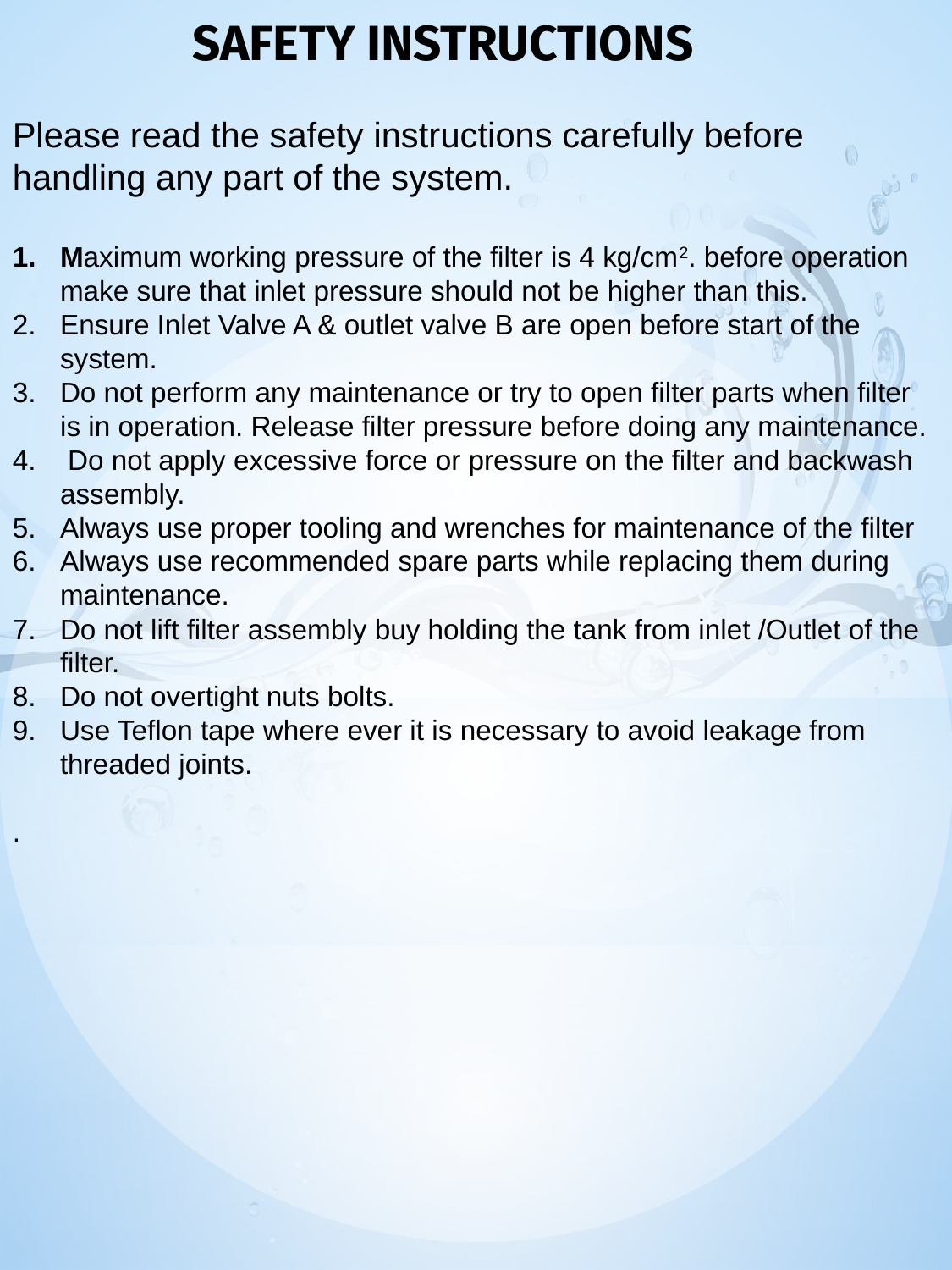

SAFETY INSTRUCTIONS
Please read the safety instructions carefully before handling any part of the system.

Maximum working pressure of the filter is 4 kg/cm2. before operation make sure that inlet pressure should not be higher than this.
Ensure Inlet Valve A & outlet valve B are open before start of the system.
Do not perform any maintenance or try to open filter parts when filter is in operation. Release filter pressure before doing any maintenance.
 Do not apply excessive force or pressure on the filter and backwash assembly.
Always use proper tooling and wrenches for maintenance of the filter
Always use recommended spare parts while replacing them during maintenance.
Do not lift filter assembly buy holding the tank from inlet /Outlet of the filter.
Do not overtight nuts bolts.
Use Teflon tape where ever it is necessary to avoid leakage from threaded joints.

.